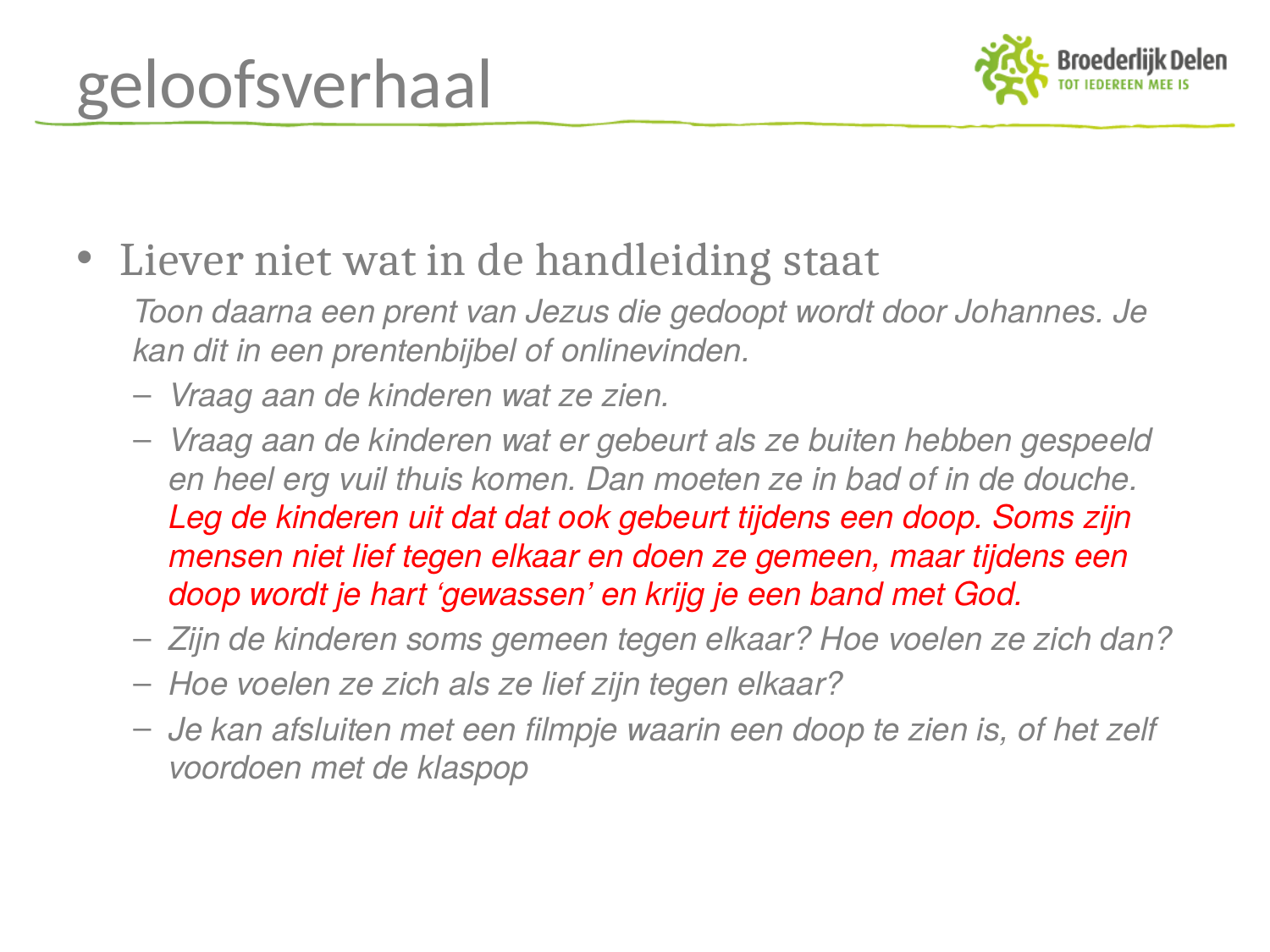

# geloofsverhaal
Liever niet wat in de handleiding staat
Toon daarna een prent van Jezus die gedoopt wordt door Johannes. Je kan dit in een prentenbijbel of onlinevinden.
Vraag aan de kinderen wat ze zien.
Vraag aan de kinderen wat er gebeurt als ze buiten hebben gespeeld en heel erg vuil thuis komen. Dan moeten ze in bad of in de douche. Leg de kinderen uit dat dat ook gebeurt tijdens een doop. Soms zijn mensen niet lief tegen elkaar en doen ze gemeen, maar tijdens een doop wordt je hart ‘gewassen’ en krijg je een band met God.
Zijn de kinderen soms gemeen tegen elkaar? Hoe voelen ze zich dan?
Hoe voelen ze zich als ze lief zijn tegen elkaar?
Je kan afsluiten met een filmpje waarin een doop te zien is, of het zelf voordoen met de klaspop